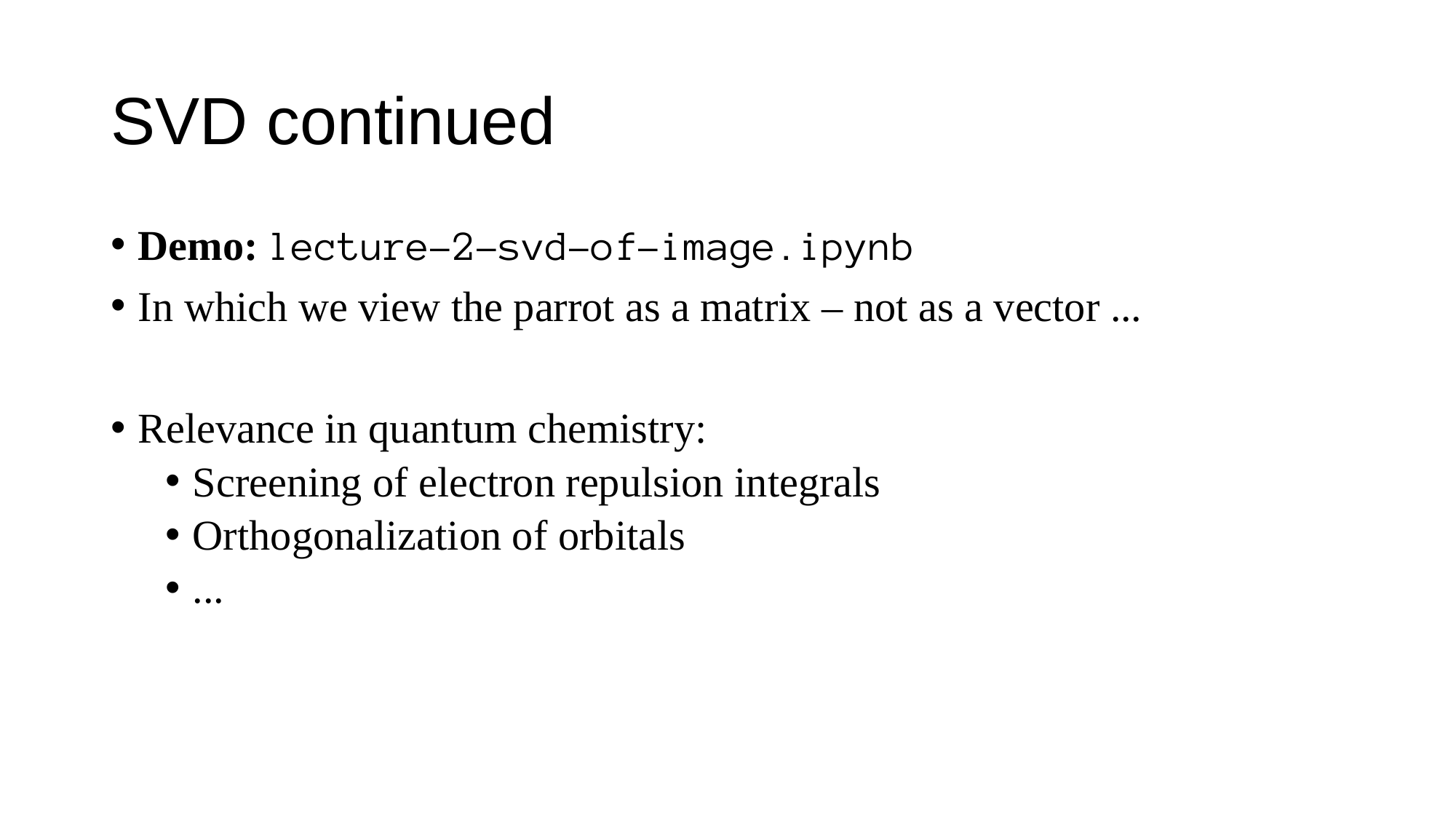

# SVD continued
Demo: lecture-2-svd-of-image.ipynb
In which we view the parrot as a matrix – not as a vector ...

Relevance in quantum chemistry:
Screening of electron repulsion integrals
Orthogonalization of orbitals
...